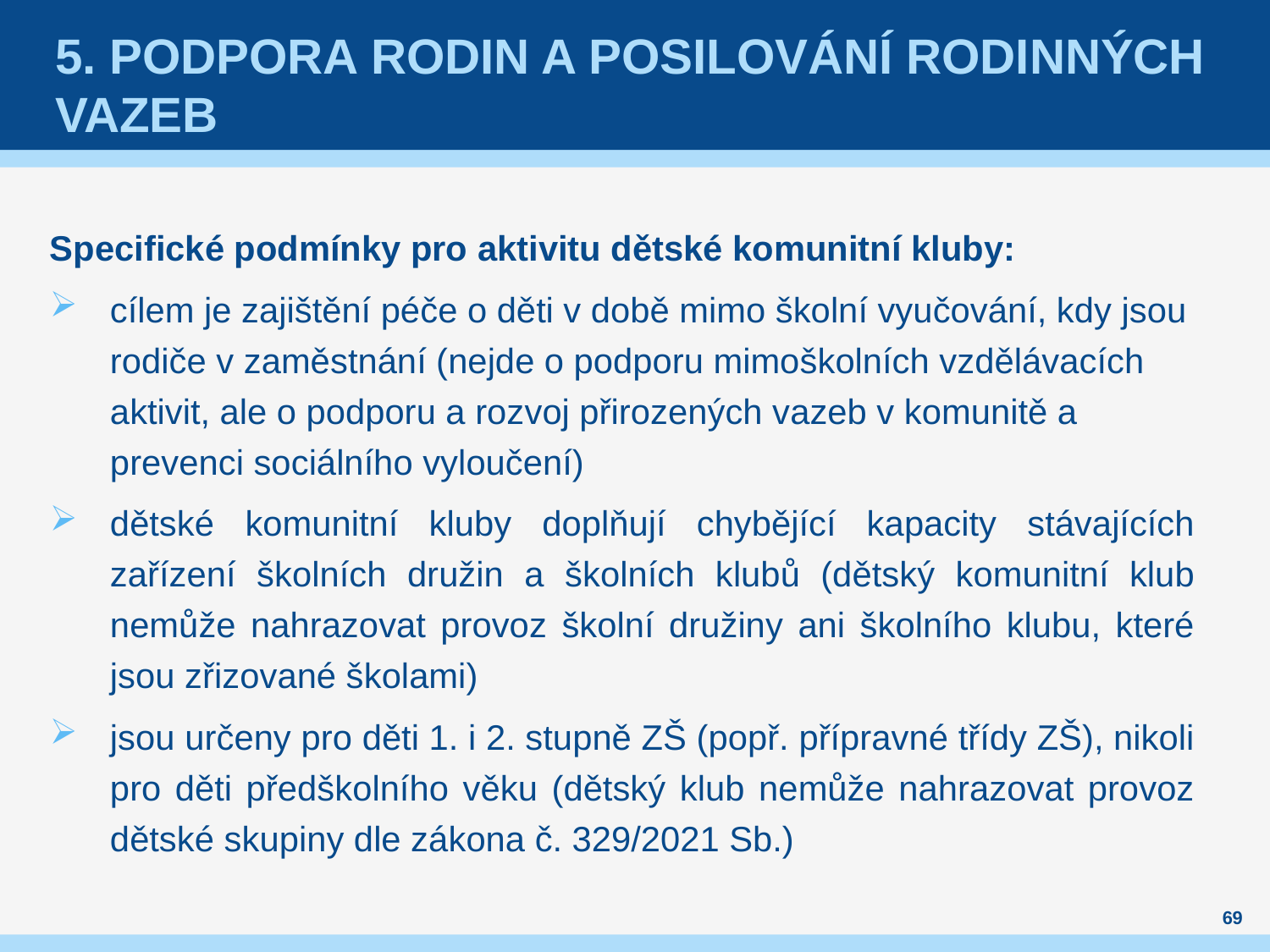

# 5. podpora rodin a posilování rodinných vazeb

Specifické podmínky pro aktivitu dětské komunitní kluby:
cílem je zajištění péče o děti v době mimo školní vyučování, kdy jsou rodiče v zaměstnání (nejde o podporu mimoškolních vzdělávacích aktivit, ale o podporu a rozvoj přirozených vazeb v komunitě a prevenci sociálního vyloučení)
dětské komunitní kluby doplňují chybějící kapacity stávajících zařízení školních družin a školních klubů (dětský komunitní klub nemůže nahrazovat provoz školní družiny ani školního klubu, které jsou zřizované školami)
jsou určeny pro děti 1. i 2. stupně ZŠ (popř. přípravné třídy ZŠ), nikoli pro děti předškolního věku (dětský klub nemůže nahrazovat provoz dětské skupiny dle zákona č. 329/2021 Sb.)

69